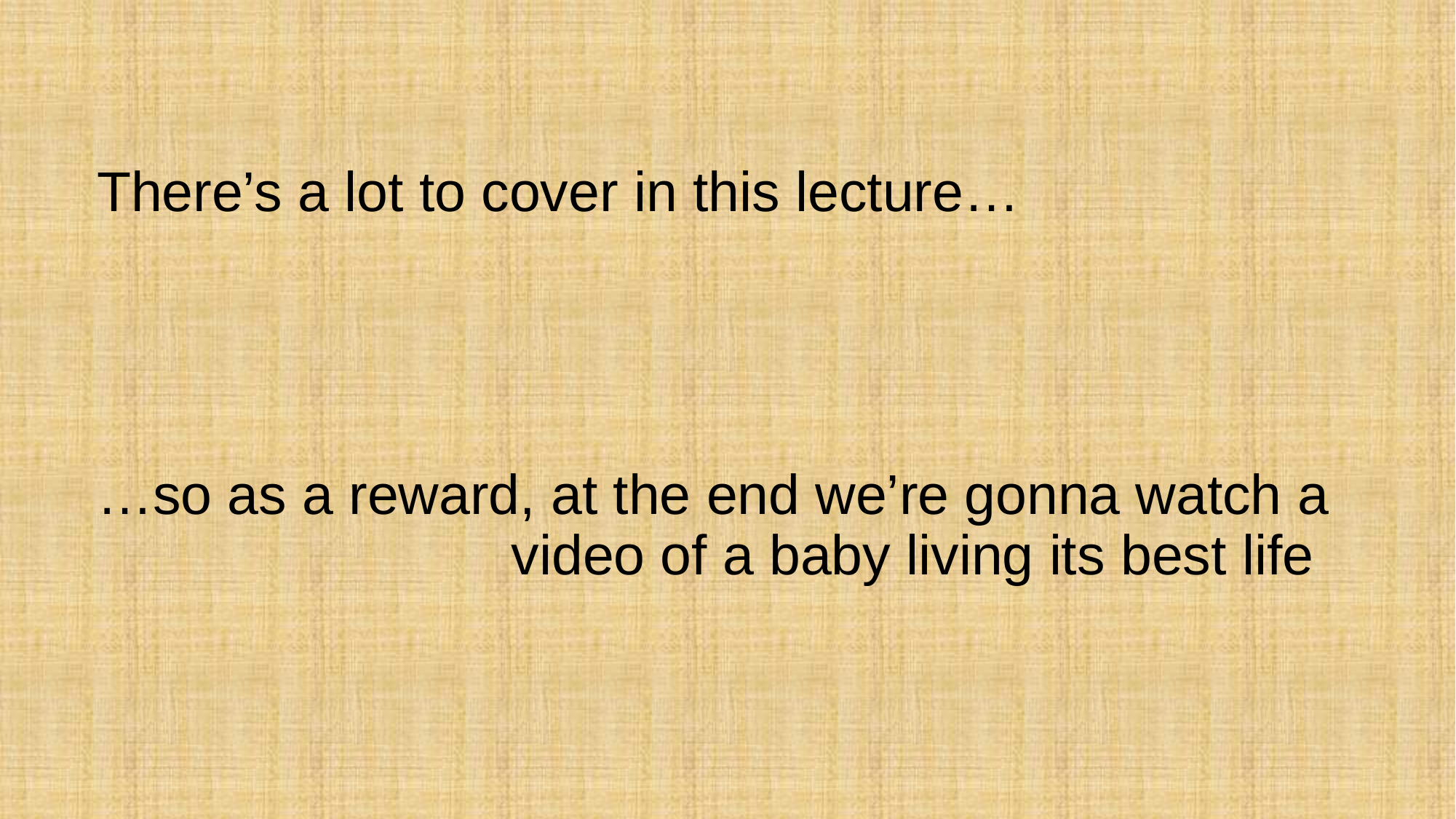

There’s a lot to cover in this lecture…

…so as a reward, at the end we’re gonna watch a video of a baby living its best life